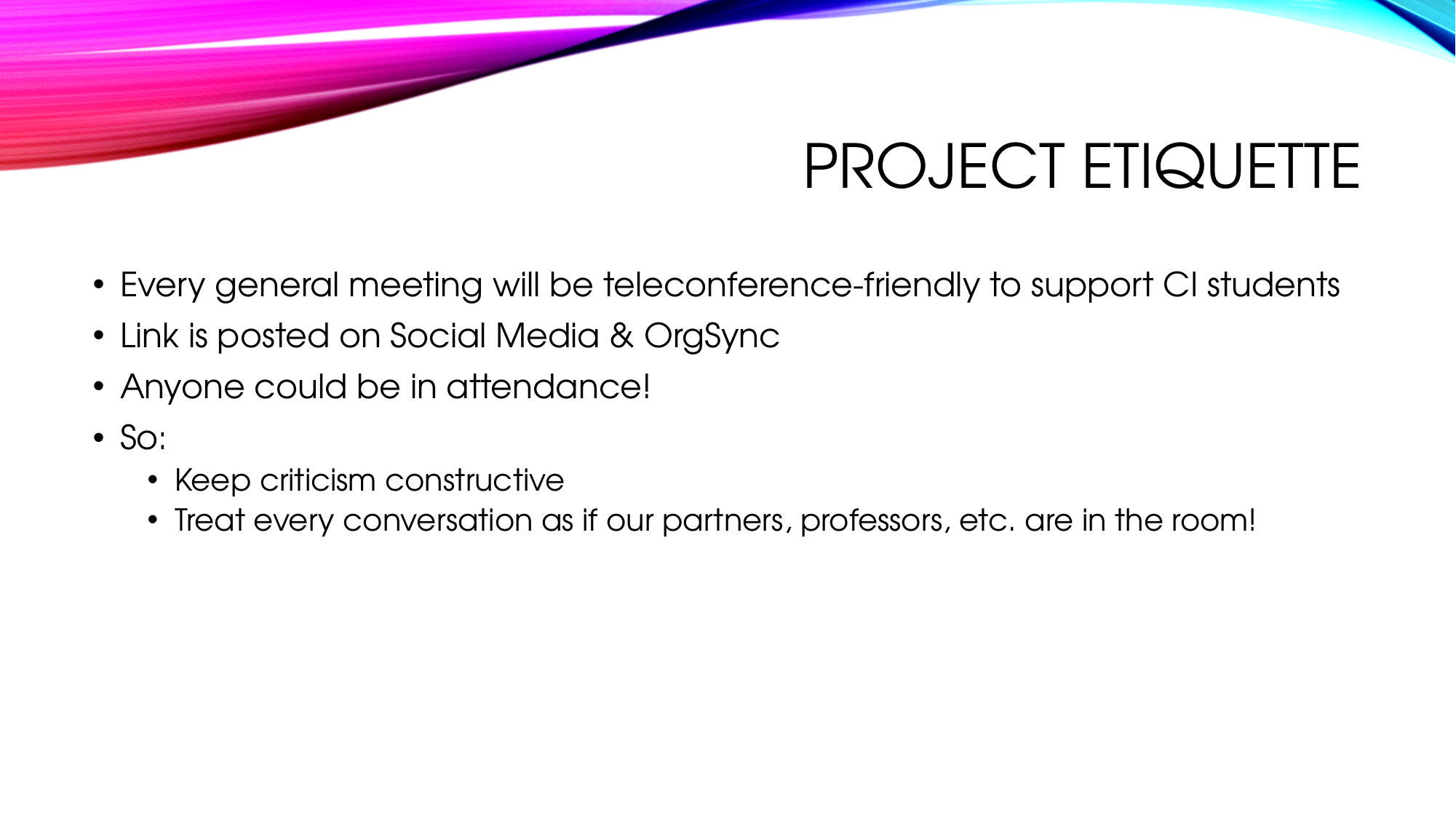

# Project Etiquette
Every general meeting will be teleconference-friendly to support CI students
Link is posted on Social Media & OrgSync
Anyone could be in attendance!
So:
Keep criticism constructive
Treat every conversation as if our partners, professors, etc. are in the room!